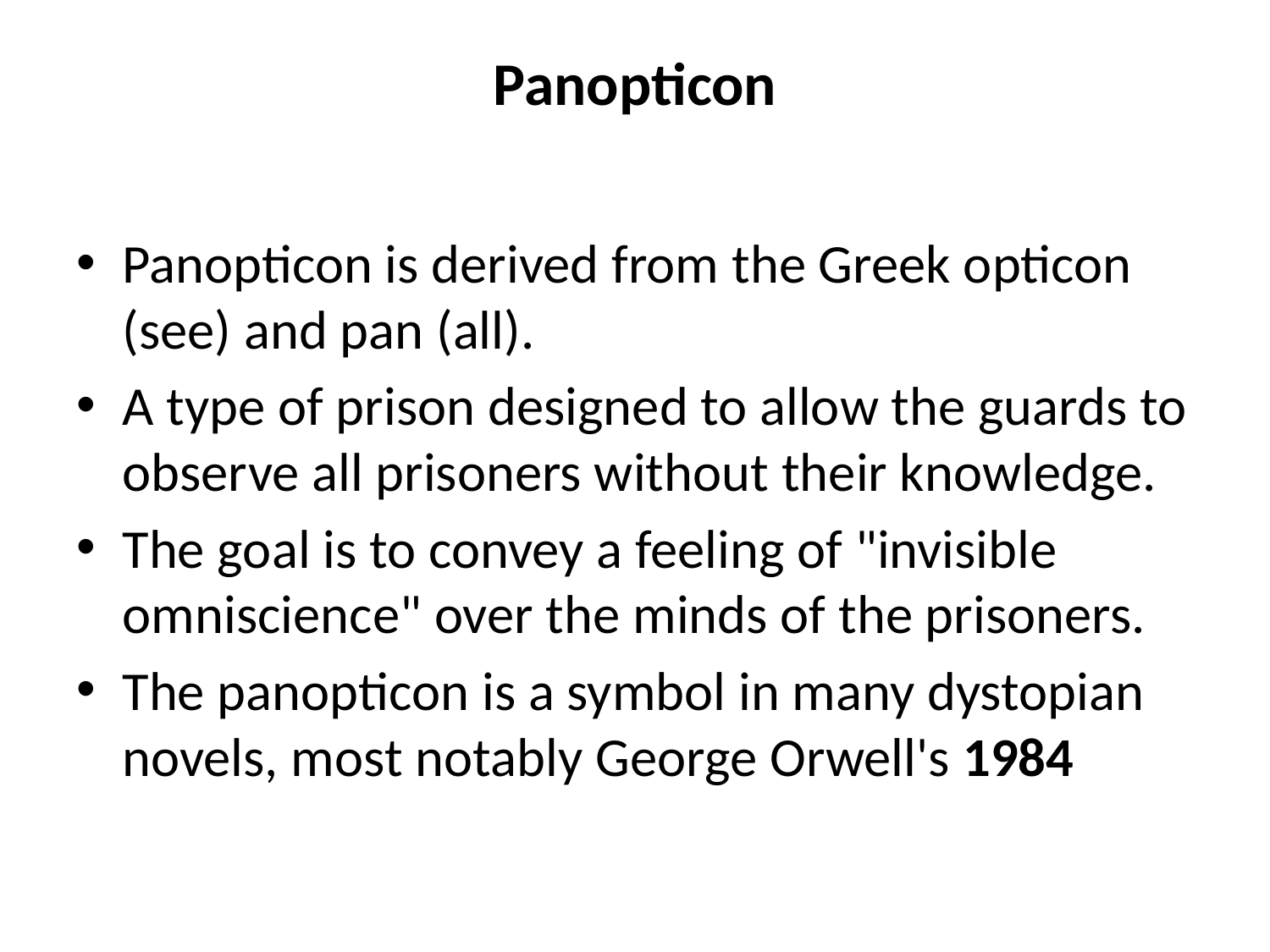

# Panopticon
Panopticon is derived from the Greek opticon (see) and pan (all).
A type of prison designed to allow the guards to observe all prisoners without their knowledge.
The goal is to convey a feeling of "invisible omniscience" over the minds of the prisoners.
The panopticon is a symbol in many dystopian novels, most notably George Orwell's 1984